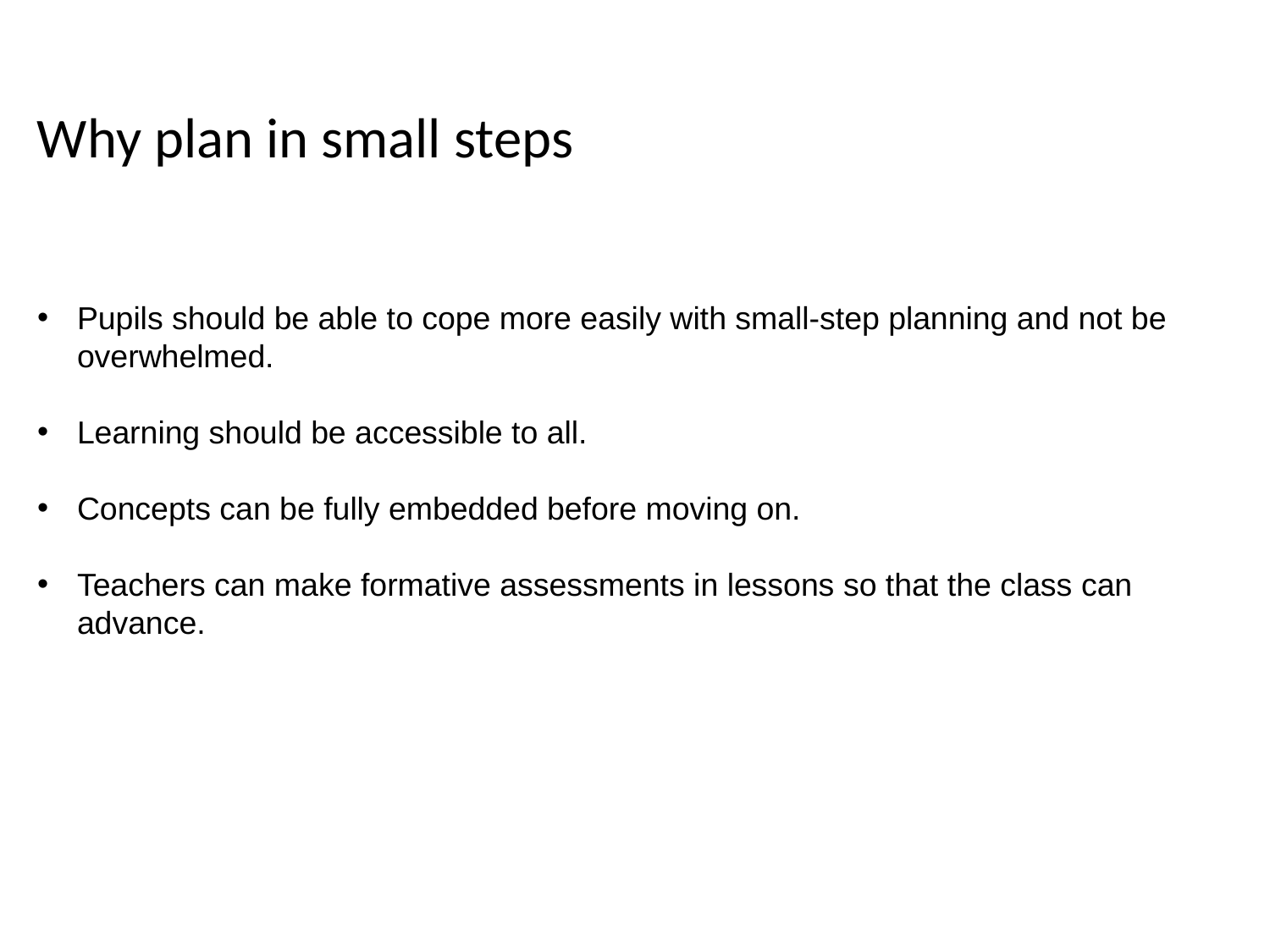

Why plan in small steps
Pupils should be able to cope more easily with small-step planning and not be overwhelmed.

Learning should be accessible to all.

Concepts can be fully embedded before moving on.

Teachers can make formative assessments in lessons so that the class can advance.